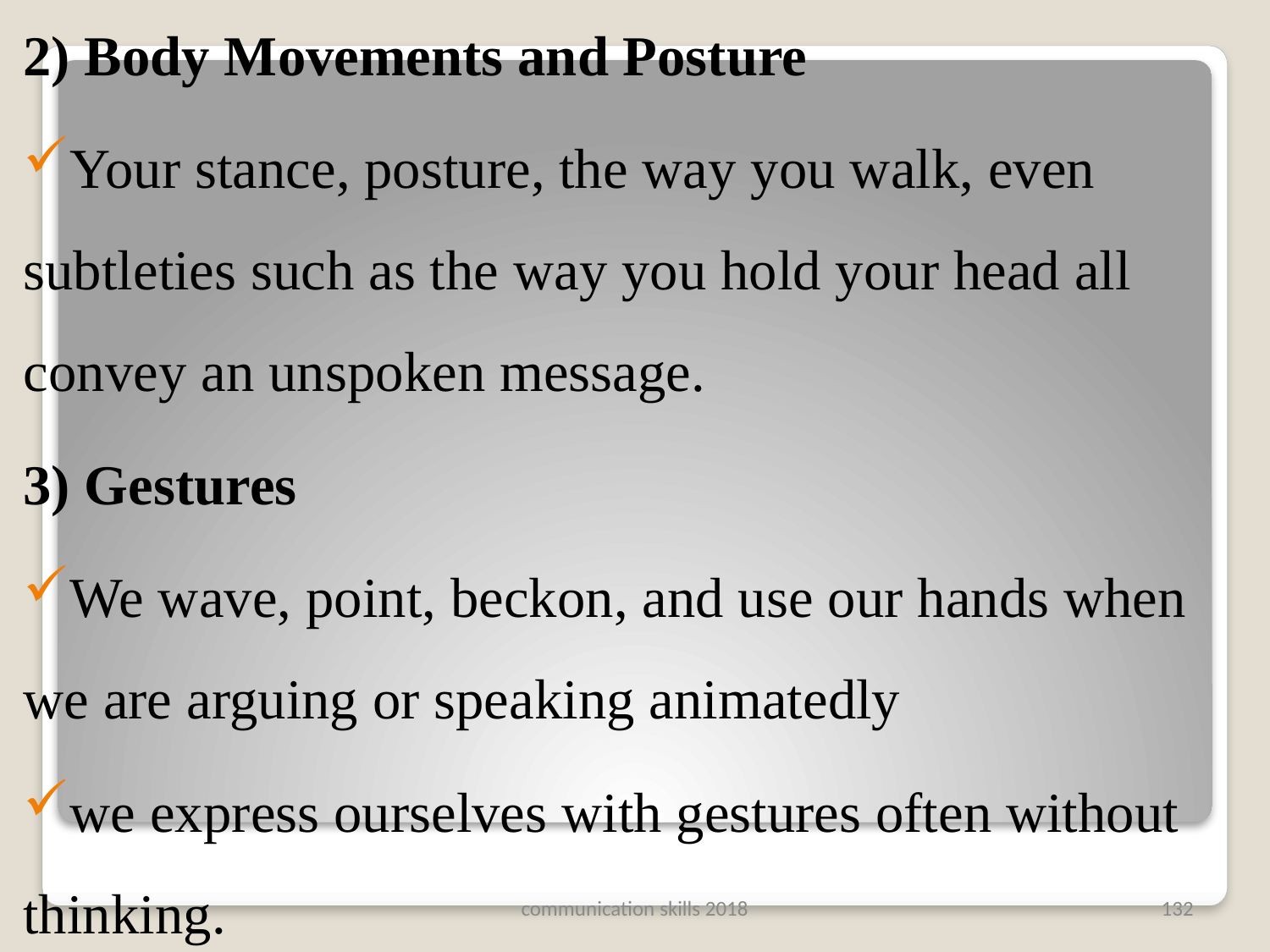

#
2) Body Movements and Posture
Your stance, posture, the way you walk, even subtleties such as the way you hold your head all convey an unspoken message.
3) Gestures
We wave, point, beckon, and use our hands when we are arguing or speaking animatedly
we express ourselves with gestures often without thinking.
communication skills 2018
132